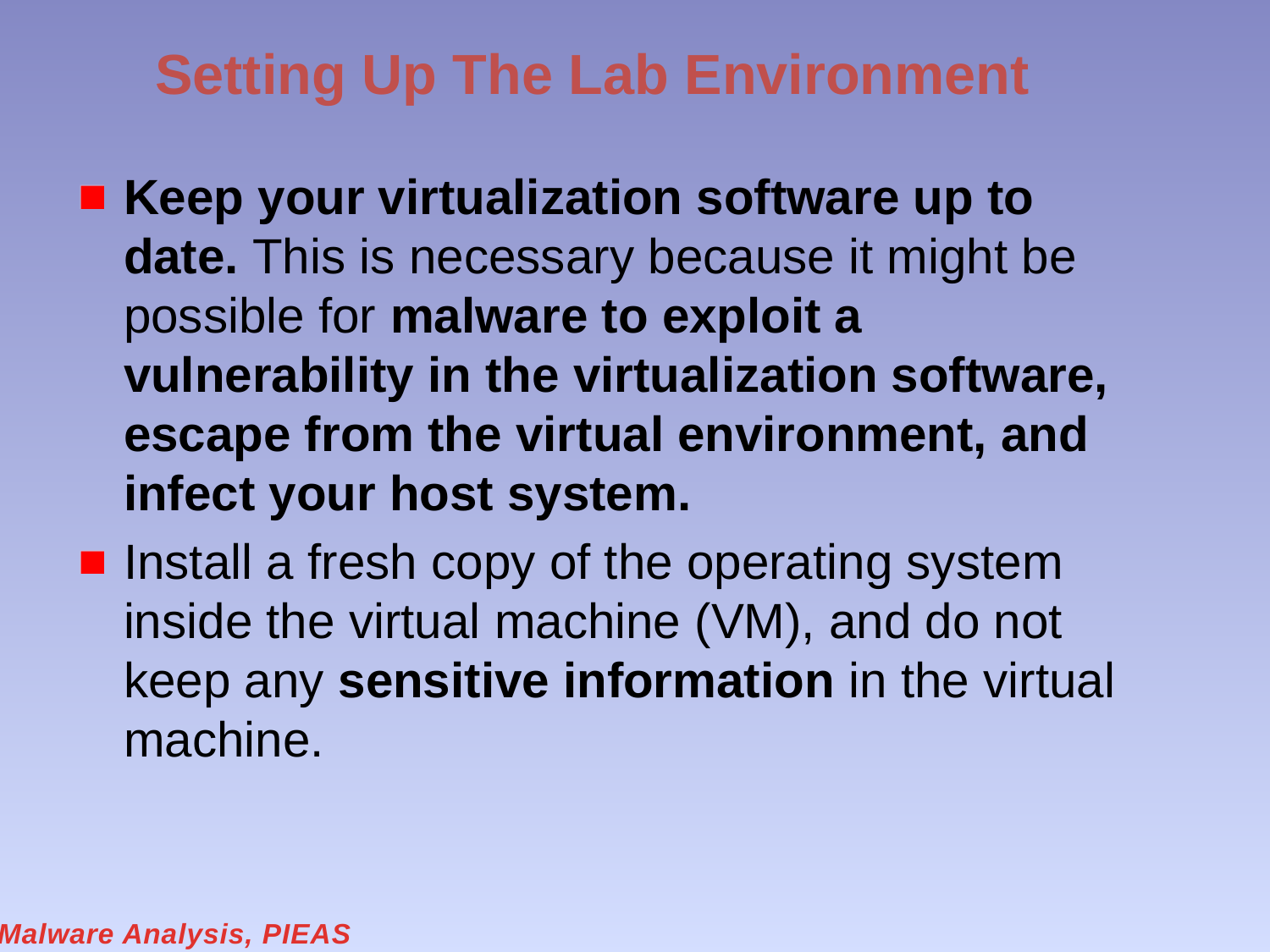

# Setting Up The Lab Environment
Keep your virtualization software up to date. This is necessary because it might be possible for malware to exploit a vulnerability in the virtualization software, escape from the virtual environment, and infect your host system.
Install a fresh copy of the operating system inside the virtual machine (VM), and do not keep any sensitive information in the virtual machine.